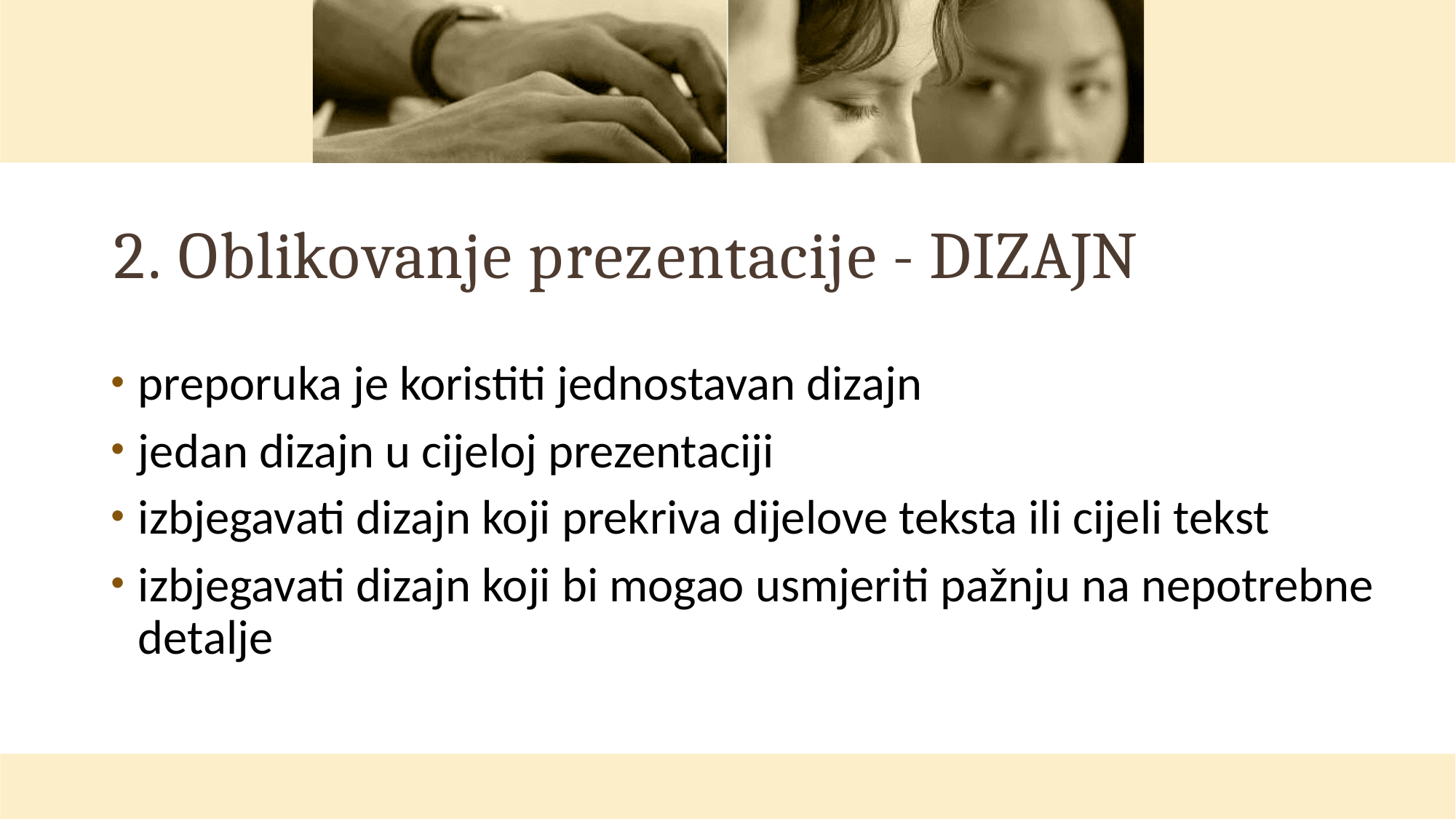

# 2. Oblikovanje prezentacije - DIZAJN
preporuka je koristiti jednostavan dizajn
jedan dizajn u cijeloj prezentaciji
izbjegavati dizajn koji prekriva dijelove teksta ili cijeli tekst
izbjegavati dizajn koji bi mogao usmjeriti pažnju na nepotrebne detalje